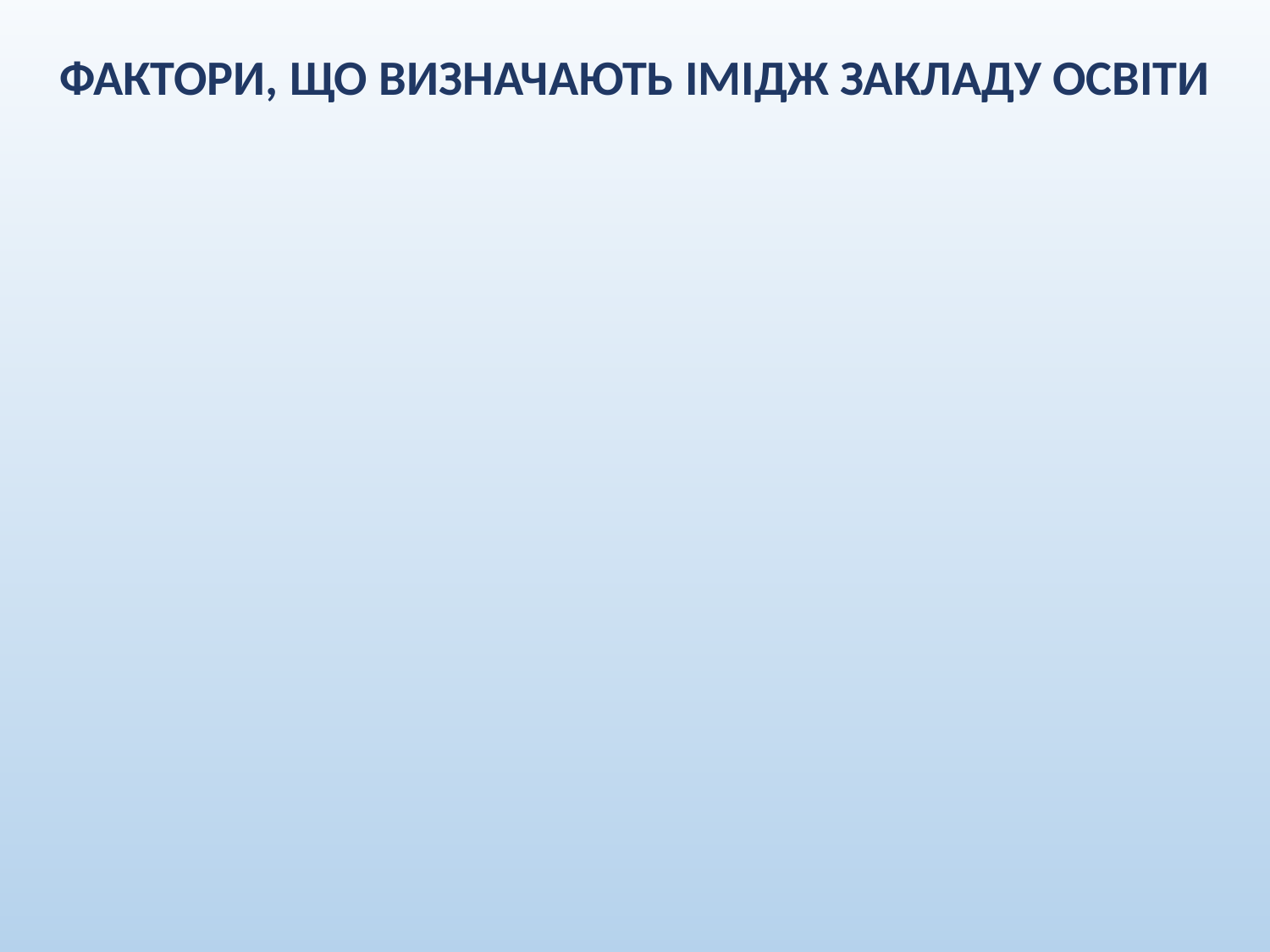

ФАКТОРИ, ЩО ВИЗНАЧАЮТЬ ІМІДЖ ЗАКЛАДУ ОСВІТИ
ІМІДЖ ЗАКЛАДУ